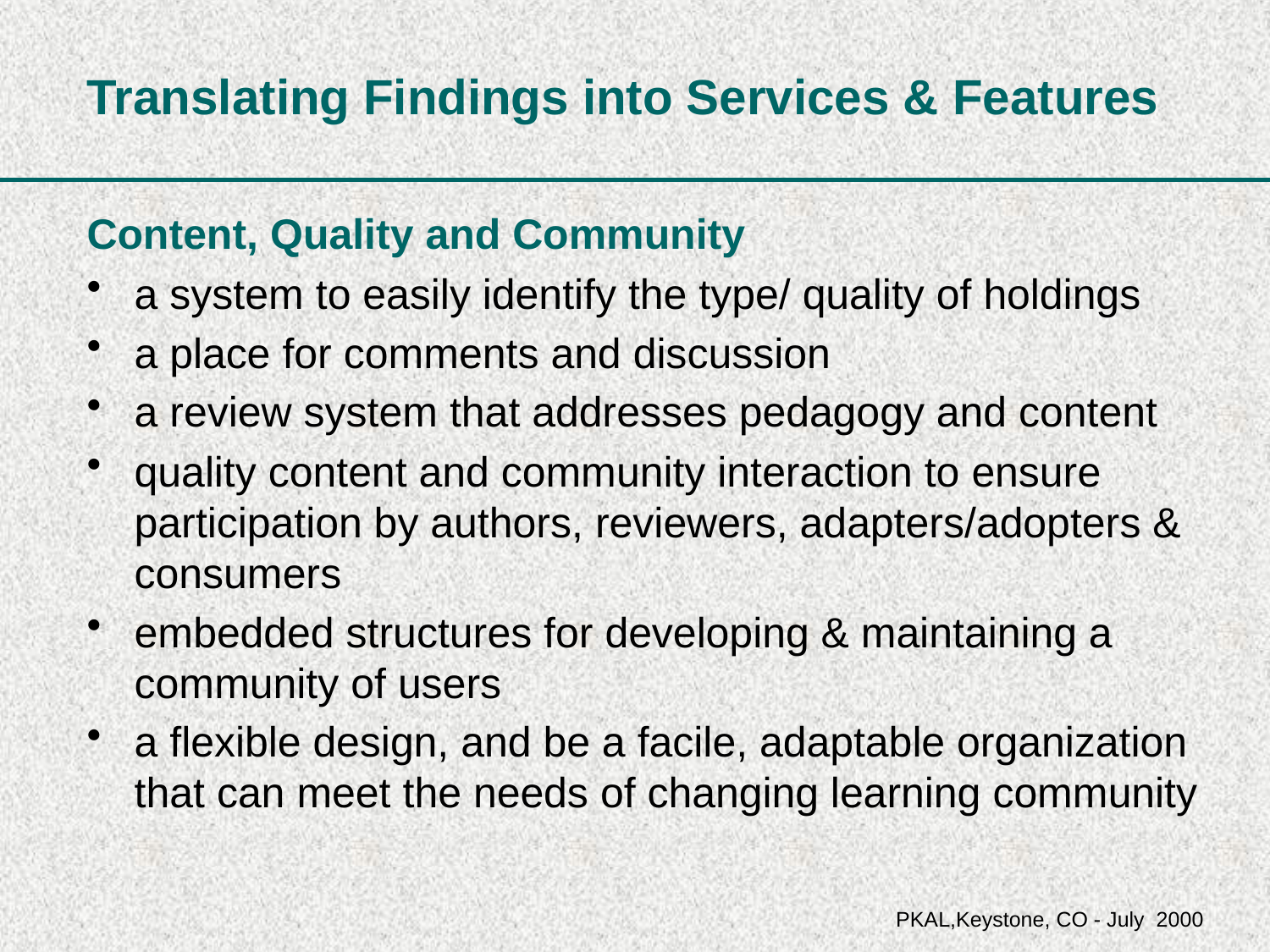

# Translating Findings into Services & Features

Content, Quality and Community
a system to easily identify the type/ quality of holdings
a place for comments and discussion
a review system that addresses pedagogy and content
quality content and community interaction to ensure participation by authors, reviewers, adapters/adopters & consumers
embedded structures for developing & maintaining a community of users
a flexible design, and be a facile, adaptable organization that can meet the needs of changing learning community

PKAL,Keystone, CO - July  2000